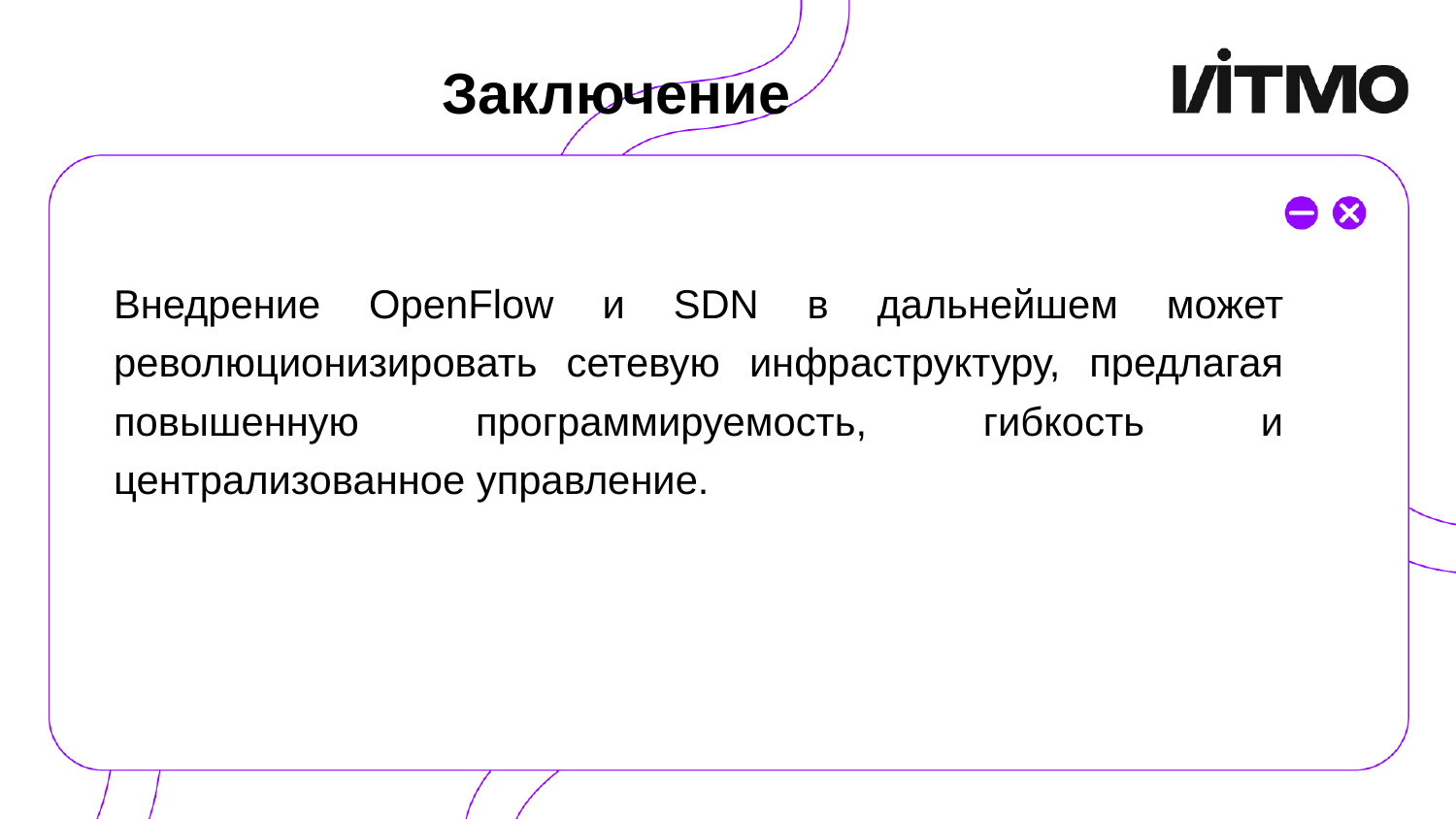

# Заключение

Внедрение OpenFlow и SDN в дальнейшем может революционизировать сетевую инфраструктуру, предлагая повышенную программируемость, гибкость и централизованное управление.